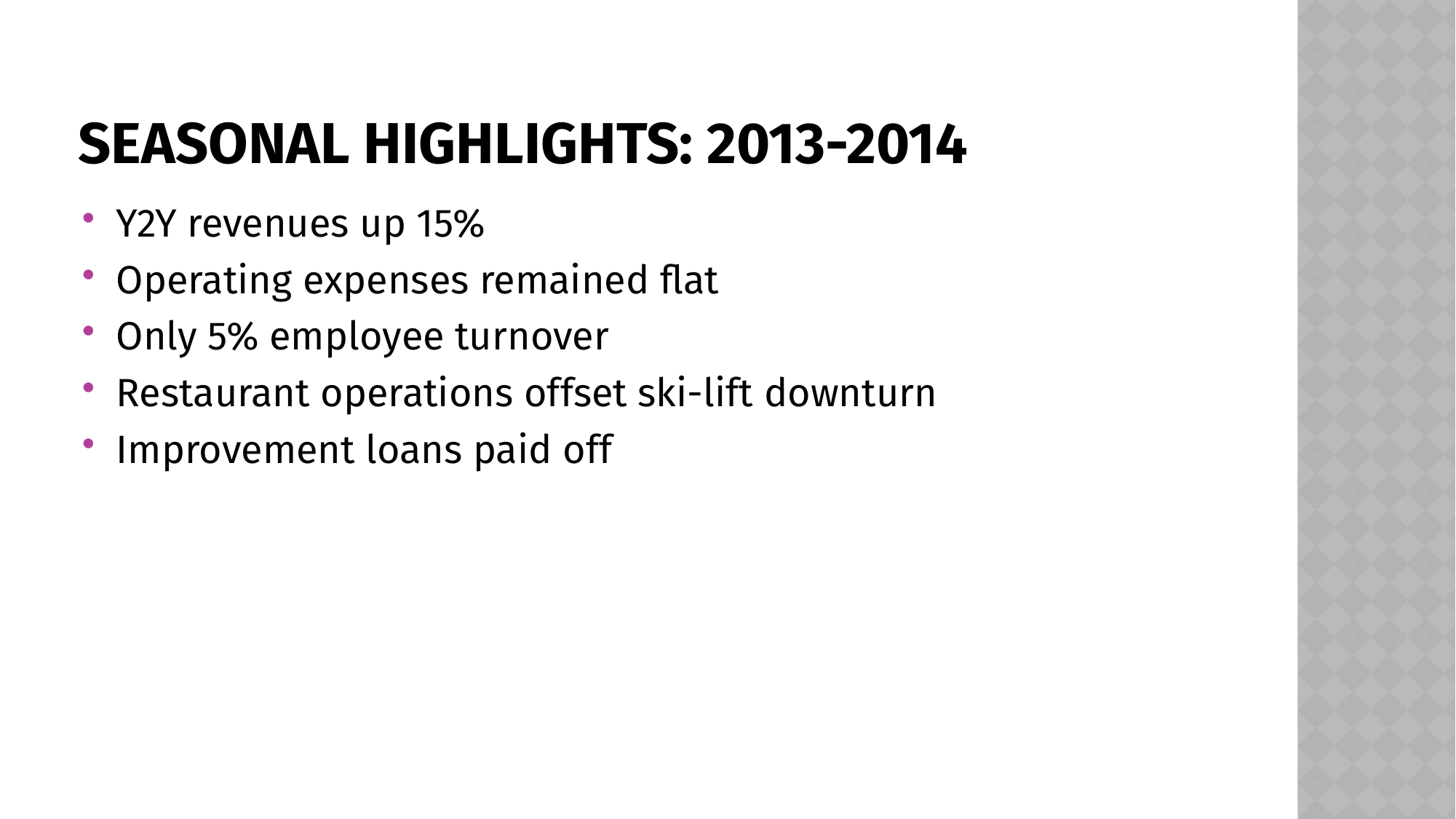

# Seasonal Highlights: 2013-2014
Y2Y revenues up 15%
Operating expenses remained flat
Only 5% employee turnover
Restaurant operations offset ski-lift downturn
Improvement loans paid off